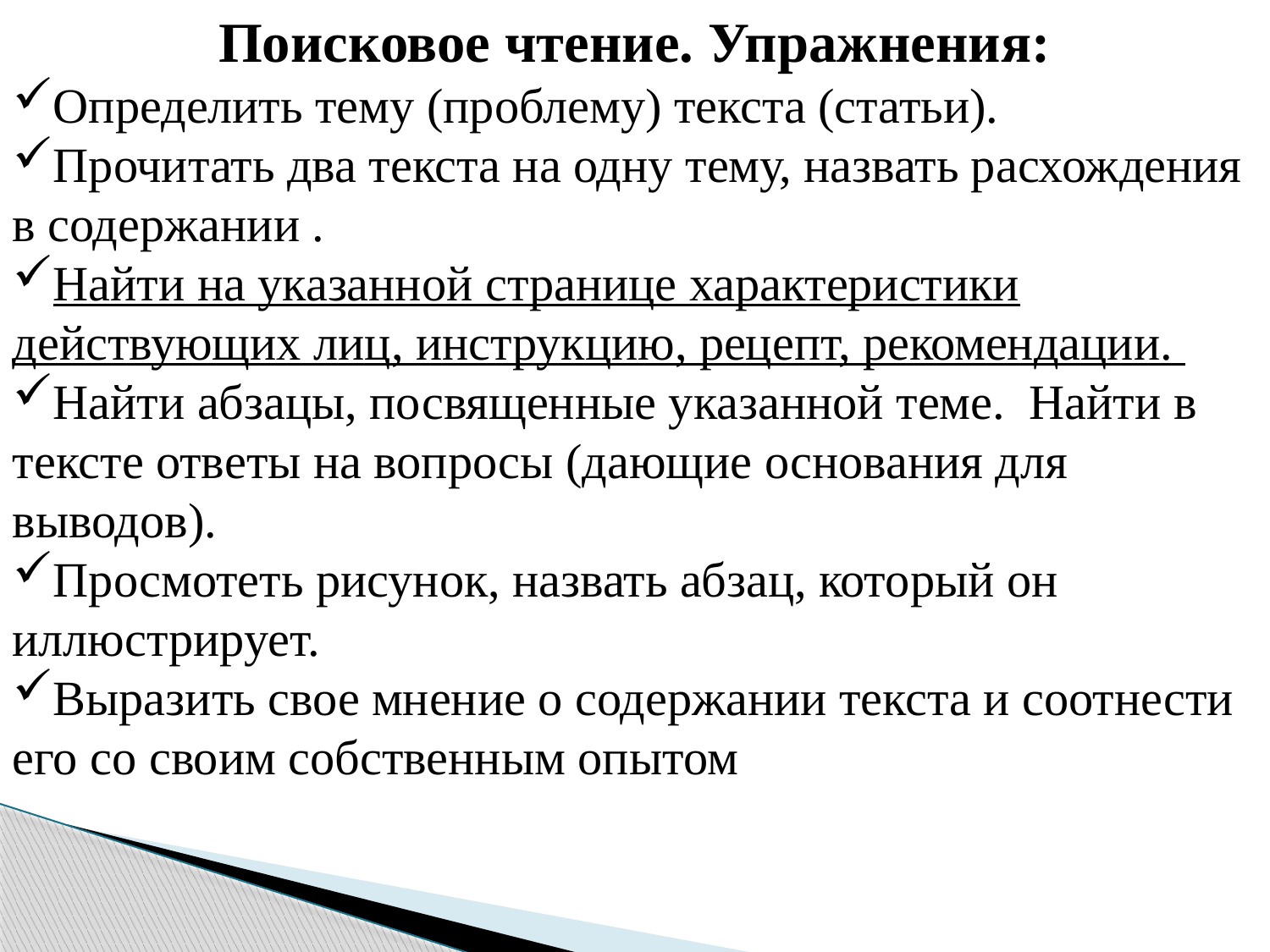

Поисковое чтение. Упражнения:
Определить тему (проблему) текста (статьи).
Прочитать два текста на одну тему, назвать расхождения в содержании .
Найти на указанной странице характеристики действующих лиц, инструкцию, рецепт, рекомендации.
Найти абзацы, посвященные указанной теме.  Найти в тексте ответы на вопросы (дающие основания для выводов).
Просмотеть рисунок, назвать абзац, который он иллюстрирует.
Выразить свое мнение о содержании текста и соотнести его со своим собственным опытом